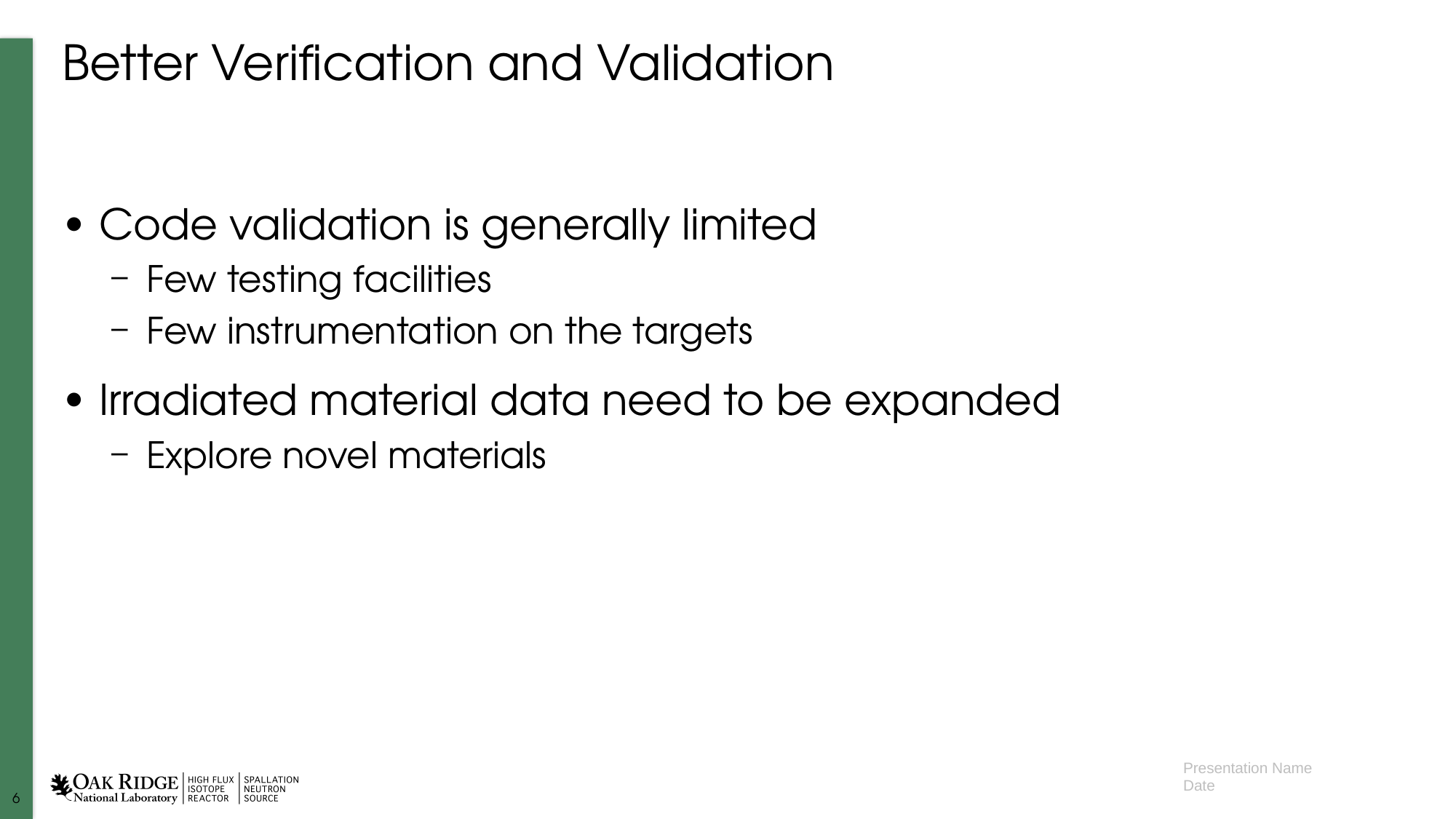

# Better Verification and Validation
Code validation is generally limited
Few testing facilities
Few instrumentation on the targets
Irradiated material data need to be expanded
Explore novel materials